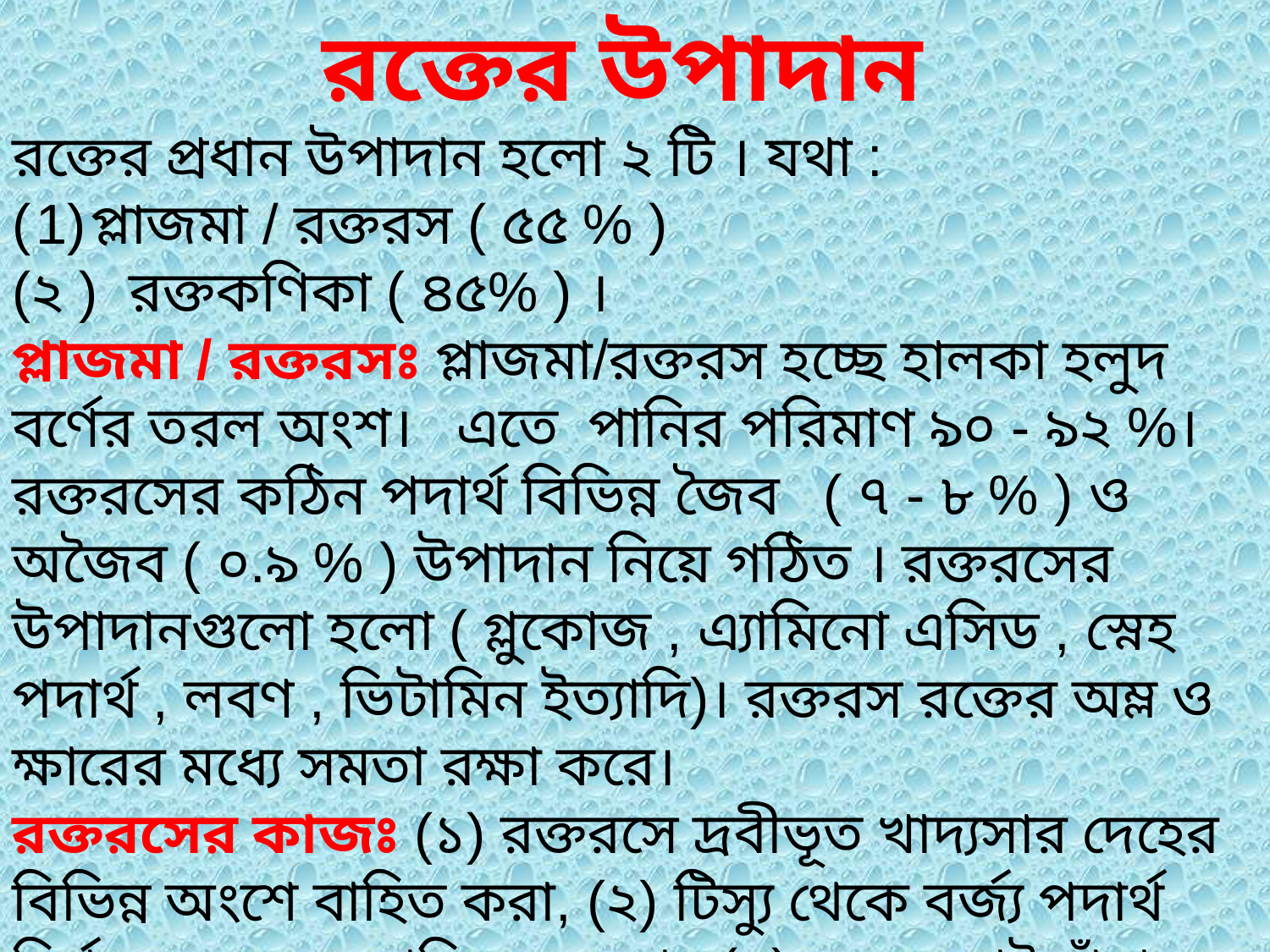

রক্তের উপাদান
রক্তের প্রধান উপাদান হলো ২ টি । যথা :
প্লাজমা / রক্তরস ( ৫৫ % )
(২ )  রক্তকণিকা ( ৪৫% ) ।
প্লাজমা / রক্তরসঃ প্লাজমা/রক্তরস হচ্ছে হালকা হলুদ বর্ণের তরল অংশ।   এতে  পানির পরিমাণ ৯০ - ৯২ %। রক্তরসের কঠিন পদার্থ বিভিন্ন জৈব   ( ৭ - ৮ % ) ও অজৈব ‍( ০.৯ % ) উপাদান নিয়ে গঠিত । রক্তরসের উপাদানগুলো হলো ( গ্লুকোজ , এ্যামিনো এসিড , স্নেহ পদার্থ , লবণ , ভিটামিন ইত্যাদি)। রক্তরস রক্তের অম্ল ও ক্ষারের মধ্যে সমতা রক্ষা করে।
রক্তরসের কাজঃ (১) রক্তরসে দ্রবীভূত খাদ্যসার দেহের বিভিন্ন অংশে বাহিত করা, (২) টিস্যু থেকে বর্জ্য পদার্থ নির্গত করে বৃক্কে পরিবহন করা , (৩) রক্ত জমাট বাঁধার প্রয়োজনীয় উপাদানগুলো পরিবহন করা , (৪) হরমোন,এনজাইম , লিপিড প্রভৃতি দেহের বিভিন্ন অংশে বহন করা।